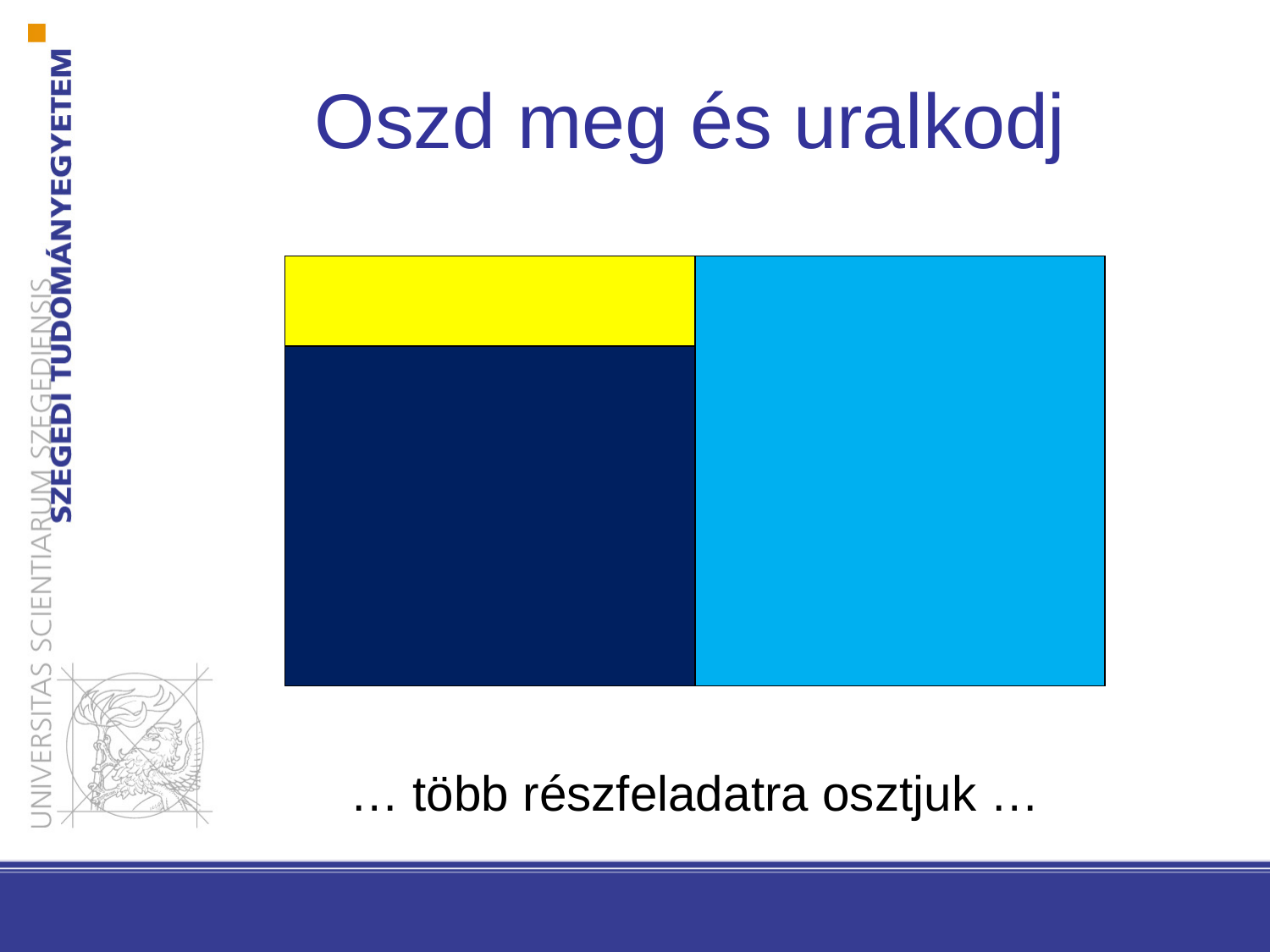

# Oszd meg és uralkodj

… több részfeladatra osztjuk …